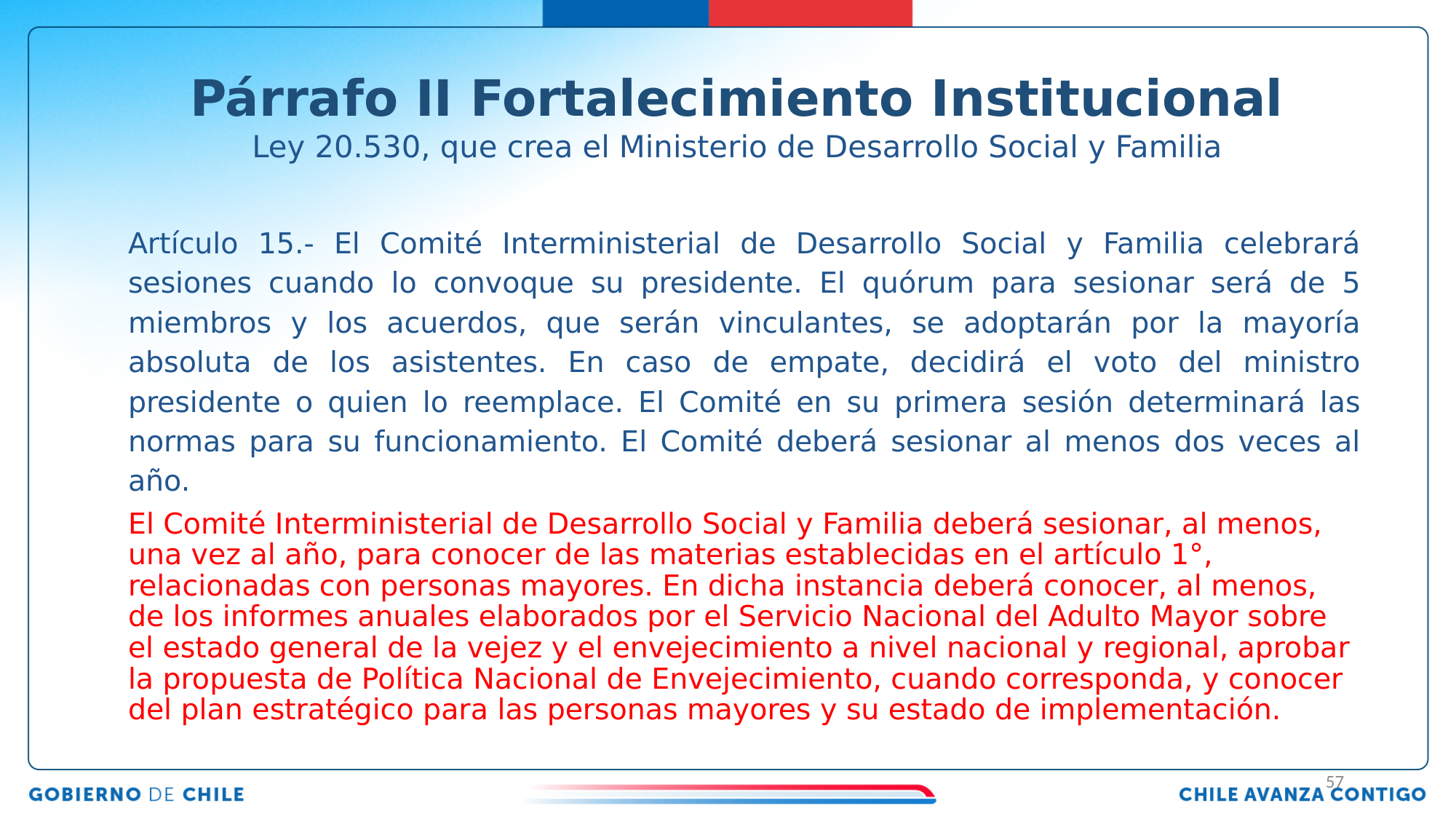

# Párrafo II Fortalecimiento Institucional
Ley 20.530, que crea el Ministerio de Desarrollo Social y Familia
Artículo 15.- El Comité Interministerial de Desarrollo Social y Familia celebrará sesiones cuando lo convoque su presidente. El quórum para sesionar será de 5 miembros y los acuerdos, que serán vinculantes, se adoptarán por la mayoría absoluta de los asistentes. En caso de empate, decidirá el voto del ministro presidente o quien lo reemplace. El Comité en su primera sesión determinará las normas para su funcionamiento. El Comité deberá sesionar al menos dos veces al año.
El Comité Interministerial de Desarrollo Social y Familia deberá sesionar, al menos, una vez al año, para conocer de las materias establecidas en el artículo 1°, relacionadas con personas mayores. En dicha instancia deberá conocer, al menos, de los informes anuales elaborados por el Servicio Nacional del Adulto Mayor sobre el estado general de la vejez y el envejecimiento a nivel nacional y regional, aprobar la propuesta de Política Nacional de Envejecimiento, cuando corresponda, y conocer del plan estratégico para las personas mayores y su estado de implementación.
57